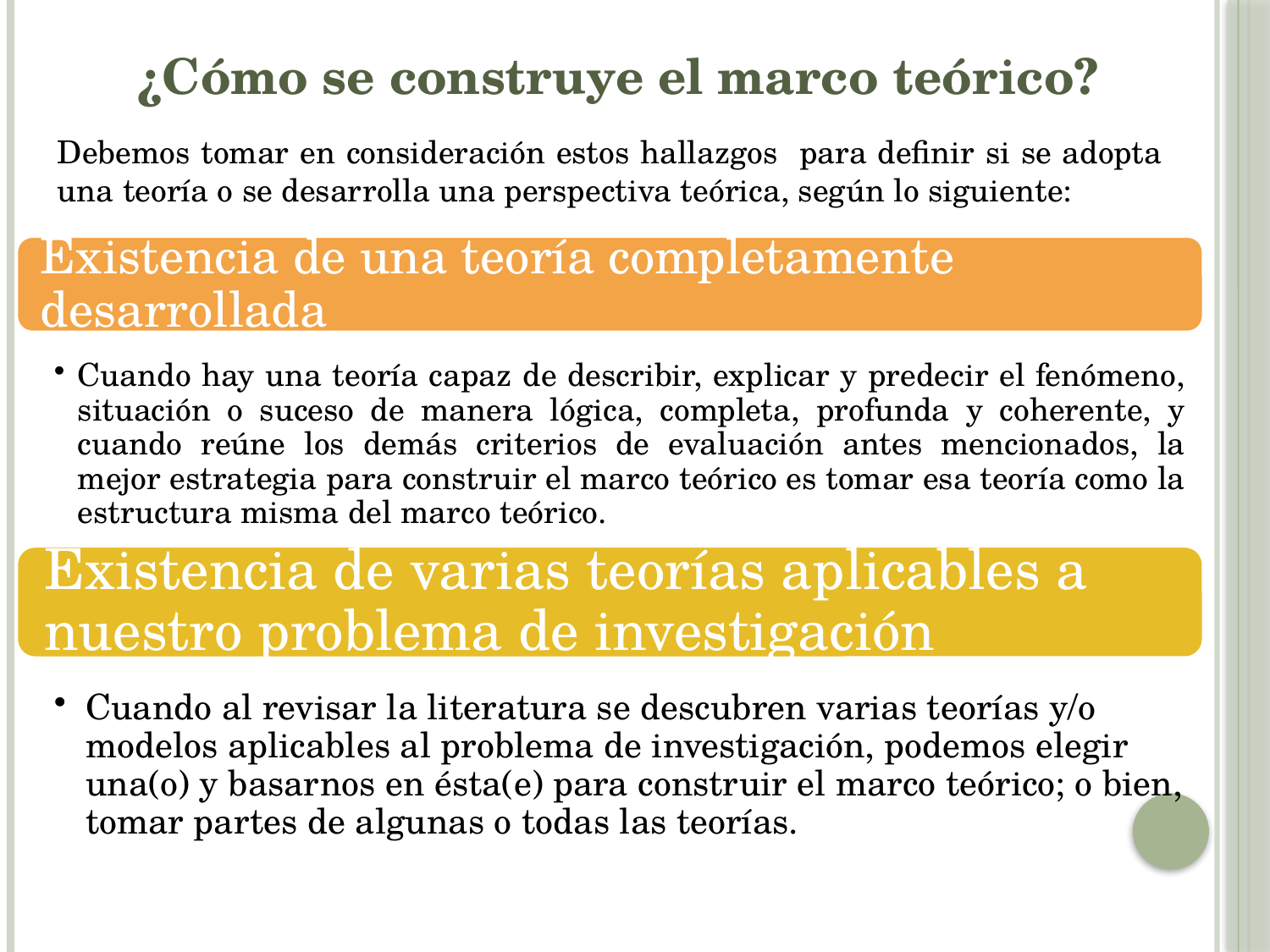

¿Cómo se construye el marco teórico?
Debemos tomar en consideración estos hallazgos  para definir si se adopta una teoría o se desarrolla una perspectiva teórica, según lo siguiente:

Existencia de una teoría completamente desarrollada
Cuando hay una teoría capaz de describir, explicar y predecir el fenómeno, situación o suceso de manera lógica, completa, profunda y coherente, y cuando reúne los demás criterios de evaluación antes mencionados, la mejor estrategia para construir el marco teórico es tomar esa teoría como la estructura misma del marco teórico.
Existencia de varias teorías aplicables a nuestro problema de investigación
Cuando al revisar la literatura se descubren varias teorías y/o modelos aplicables al problema de investigación, podemos elegir una(o) y basarnos en ésta(e) para construir el marco teórico; o bien, tomar partes de algunas o todas las teorías.